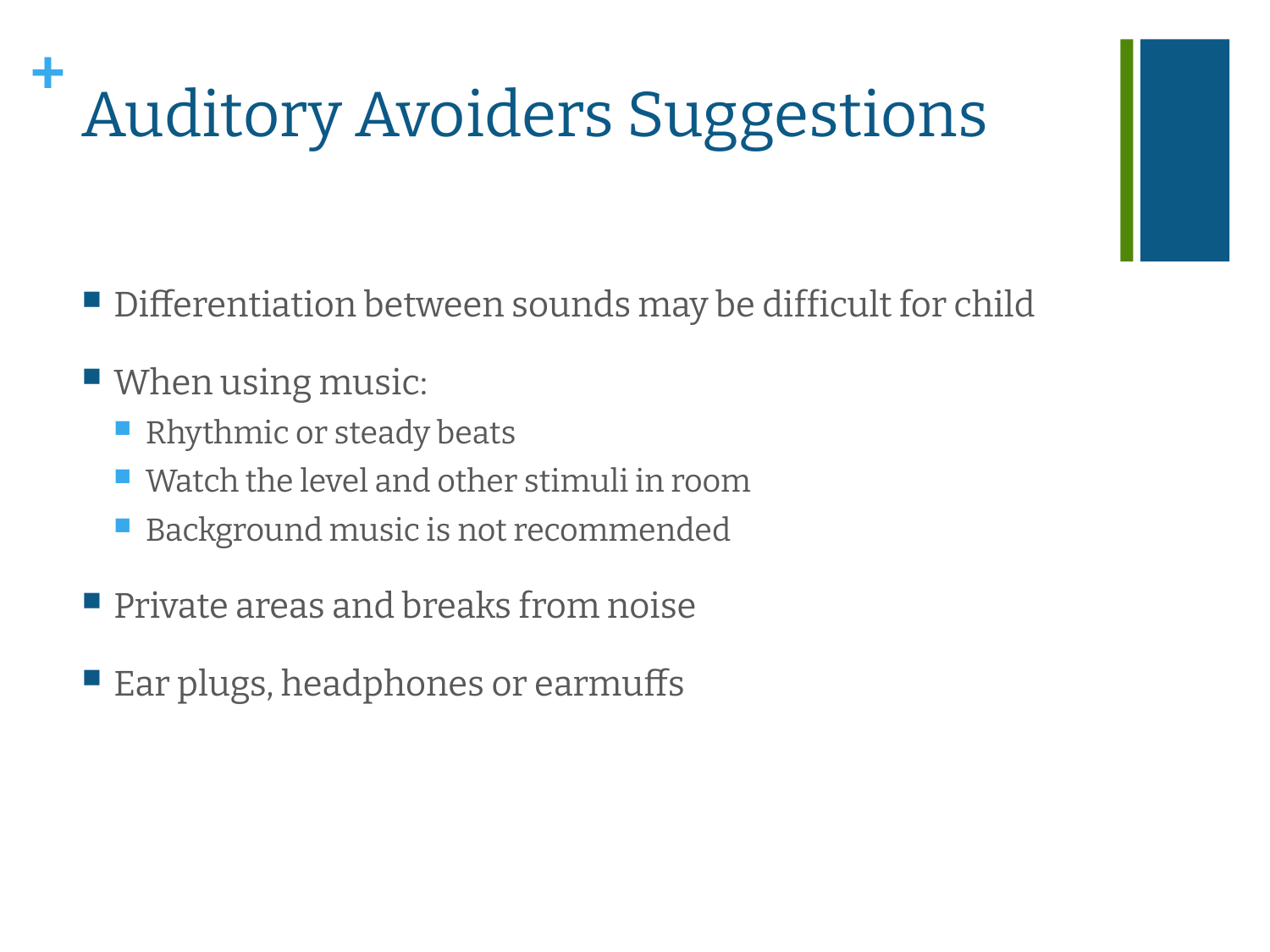

# Auditory Avoiders Suggestions
Differentiation between sounds may be difficult for child
When using music:
Rhythmic or steady beats
Watch the level and other stimuli in room
Background music is not recommended
Private areas and breaks from noise
Ear plugs, headphones or earmuffs